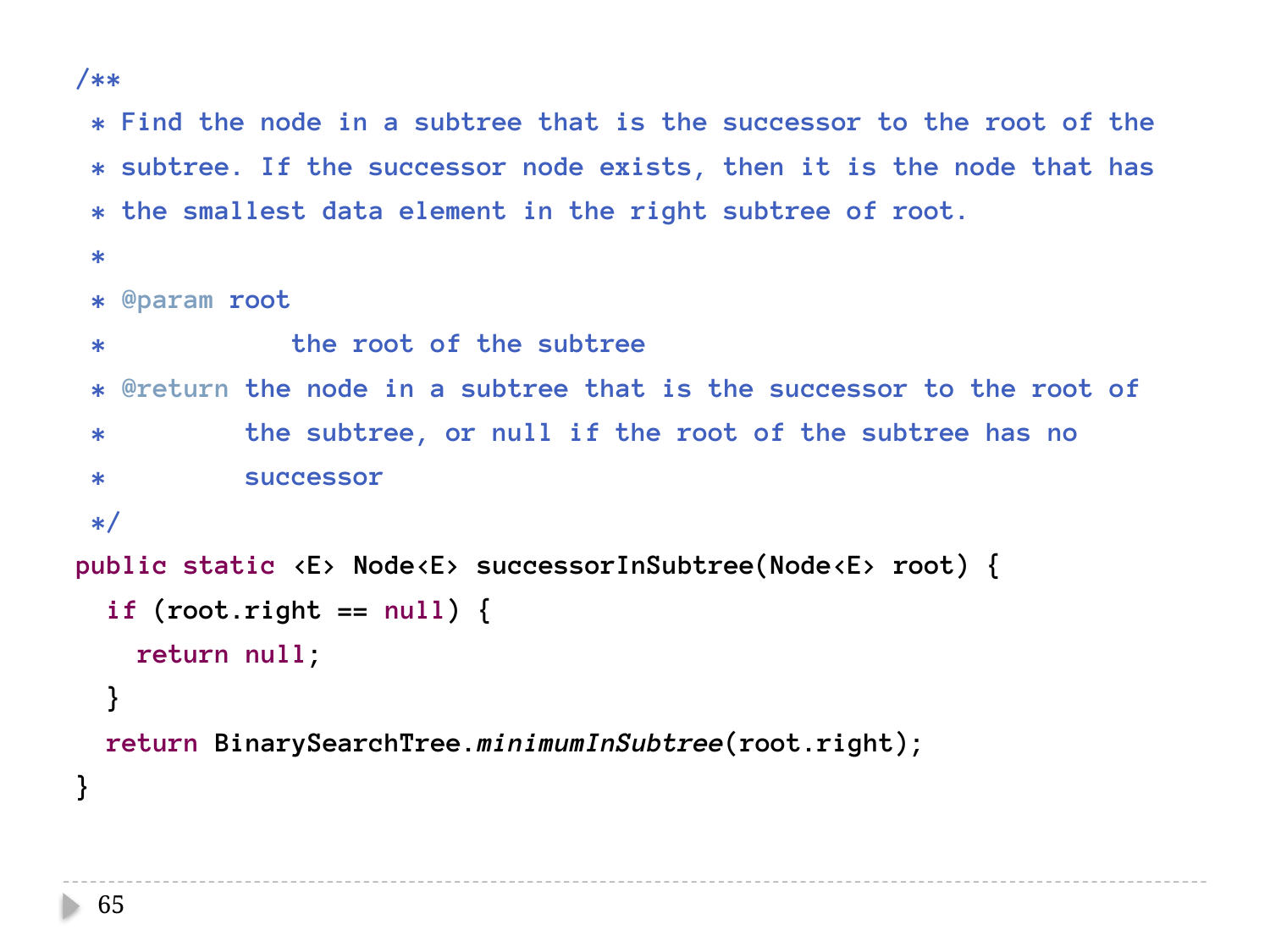

/**
 * Find the node in a subtree that is the successor to the root of the
 * subtree. If the successor node exists, then it is the node that has
 * the smallest data element in the right subtree of root.
 *
 * @param root
 *            the root of the subtree
 * @return the node in a subtree that is the successor to the root of
 *         the subtree, or null if the root of the subtree has no
 *         successor
 */
public static <E> Node<E> successorInSubtree(Node<E> root) {
  if (root.right == null) {
    return null;
  }
  return BinarySearchTree.minimumInSubtree(root.right);
}
65